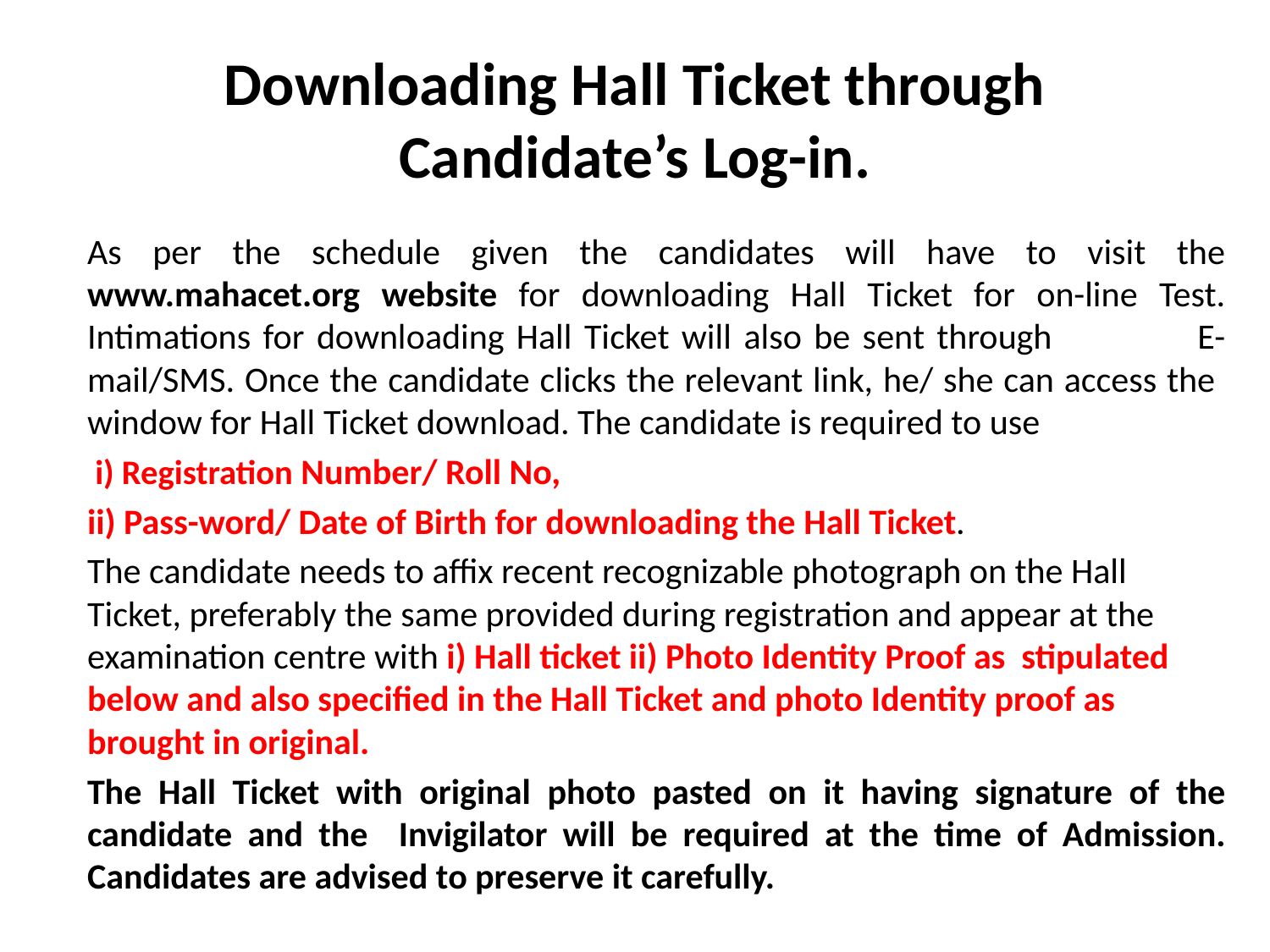

# Downloading Hall Ticket through Candidate’s Log-in.
	As per the schedule given the candidates will have to visit the www.mahacet.org website for downloading Hall Ticket for on-line Test. Intimations for downloading Hall Ticket will also be sent through            E-mail/SMS. Once the candidate clicks the relevant link, he/ she can access the  window for Hall Ticket download. The candidate is required to use
	 i) Registration Number/ Roll No,
	ii) Pass-word/ Date of Birth for downloading the Hall Ticket.
 	The candidate needs to affix recent recognizable photograph on the Hall Ticket, preferably the same provided during registration and appear at the examination centre with i) Hall ticket ii) Photo Identity Proof as  stipulated below and also specified in the Hall Ticket and photo Identity proof as brought in original.
	The Hall Ticket with original photo pasted on it having signature of the candidate and the  Invigilator will be required at the time of Admission. Candidates are advised to preserve it carefully.